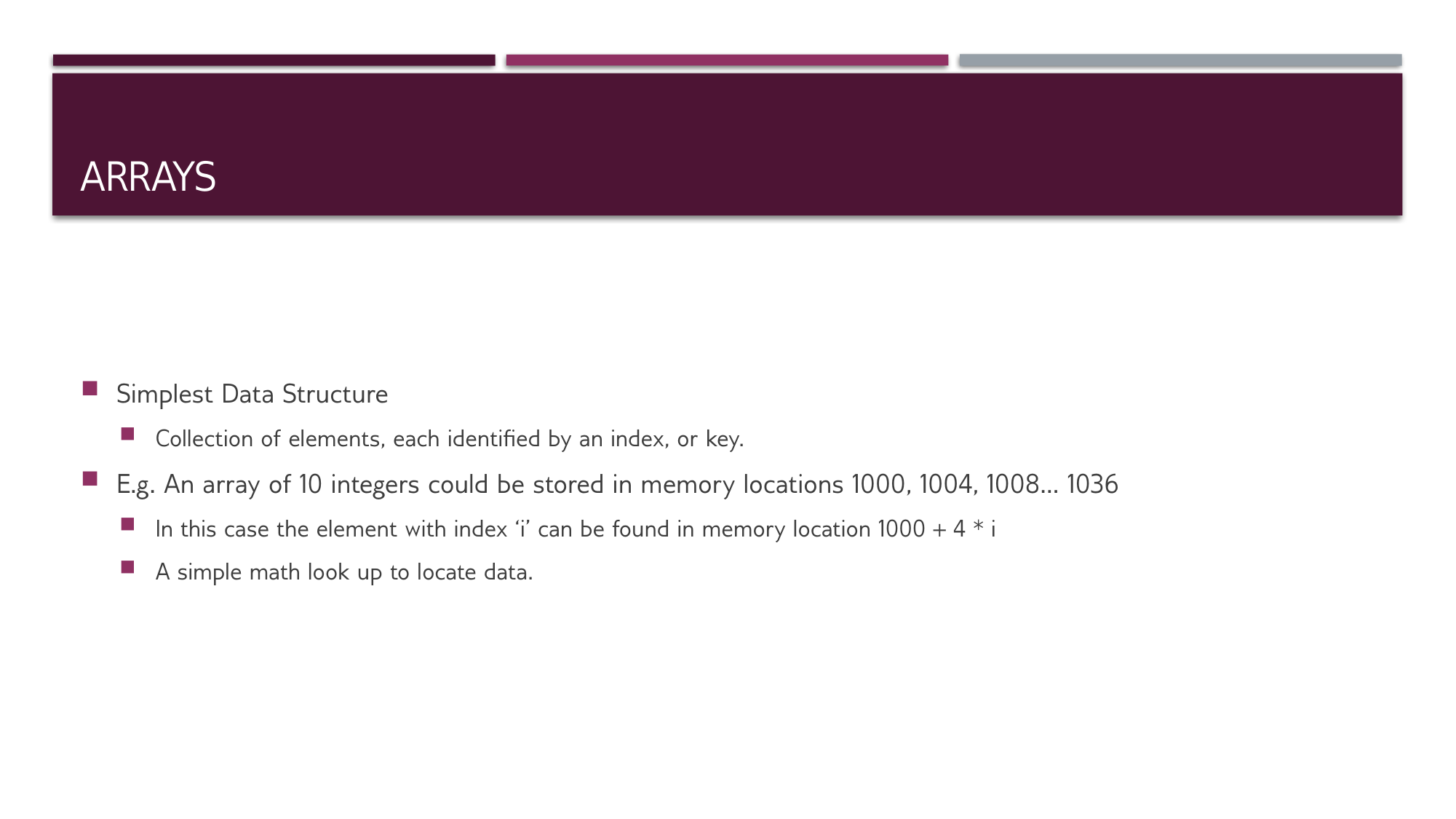

# Arrays
Simplest Data Structure
Collection of elements, each identified by an index, or key.
E.g. An array of 10 integers could be stored in memory locations 1000, 1004, 1008… 1036
In this case the element with index ‘i’ can be found in memory location 1000 + 4 * i
A simple math look up to locate data.